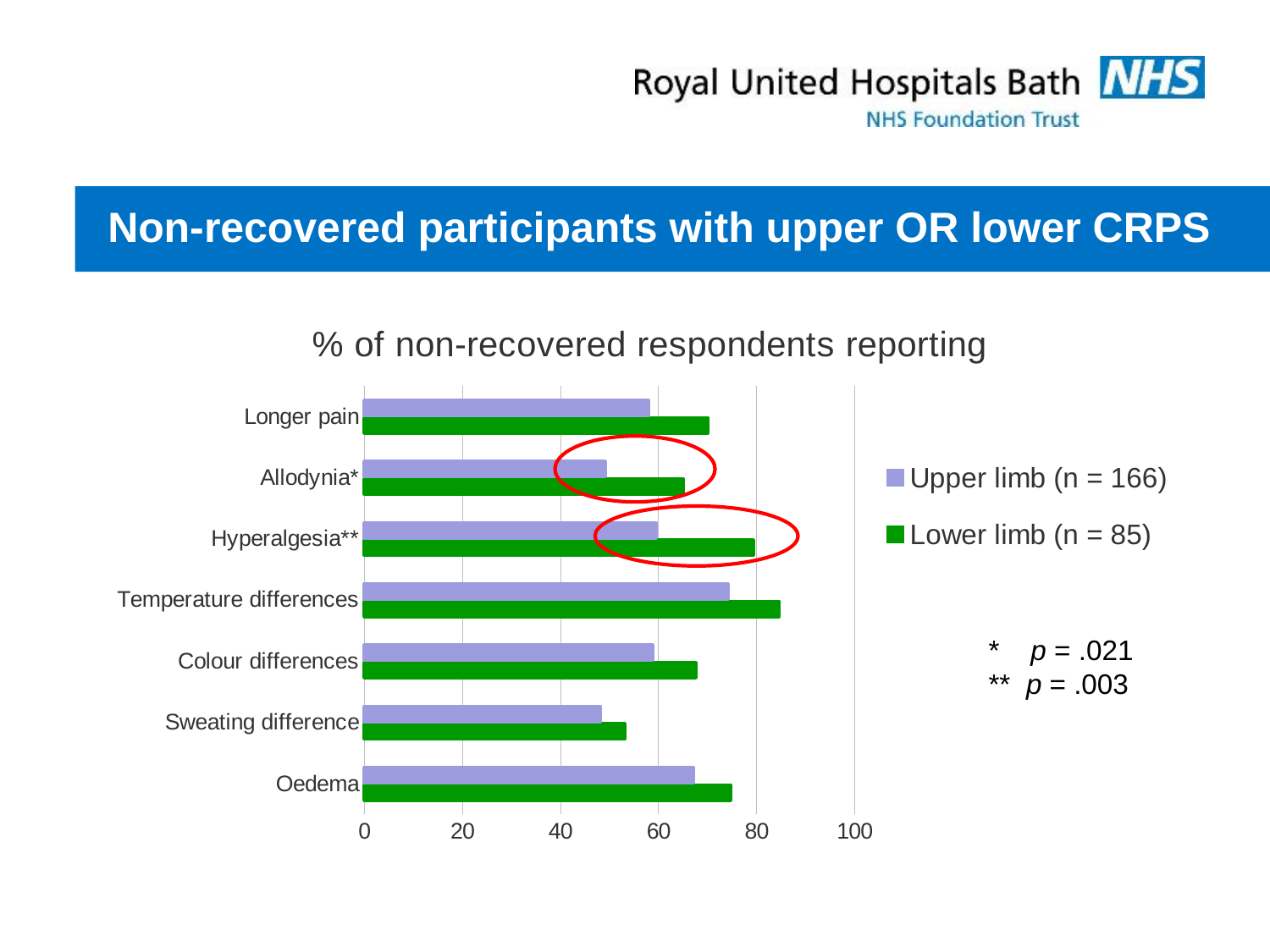

# Non-recovered participants with upper OR lower CRPS

### Chart: % of non-recovered respondents reporting

| Category | Lower limb (n = 85) | Upper limb (n = 166) |
|---|---|---|
| Oedema | 74.7 | 67.1 |
| Sweating difference | 53.1 | 48.1 |
| Colour differences | 67.6 | 58.8 |
| Temperature differences | 84.6 | 74.1 |
| Hyperalgesia** | 79.3 | 59.5 |
| Allodynia* | 65.1 | 49.1 |
| Longer pain | 70.1 | 58.0 |

*    p = .021
**  p = .003